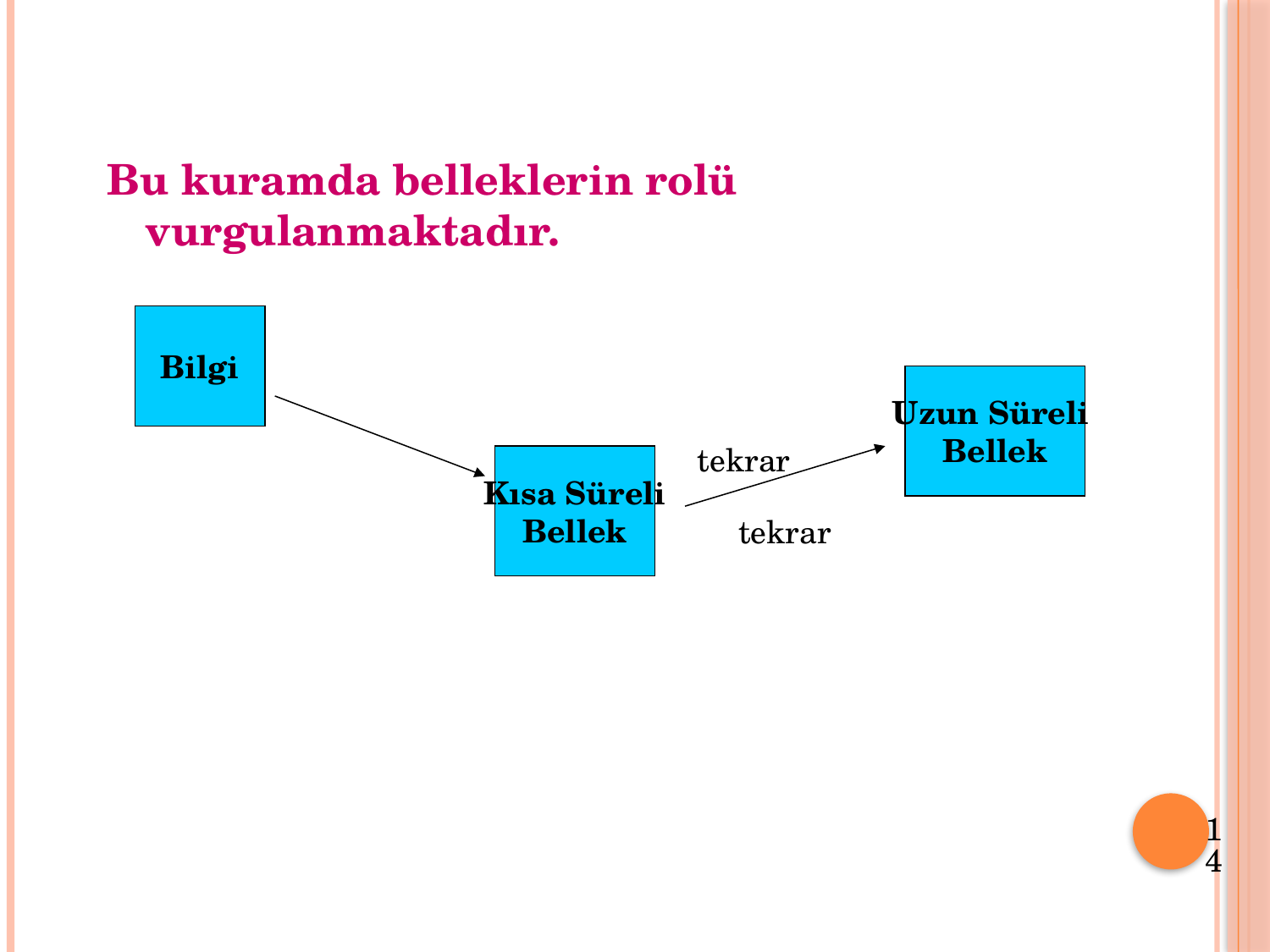

Bu kuramda belleklerin rolü vurgulanmaktadır.

Bilgi
Uzun Süreli
Bellek

    tekrar
Kısa Süreli
Bellek

tekrar
14